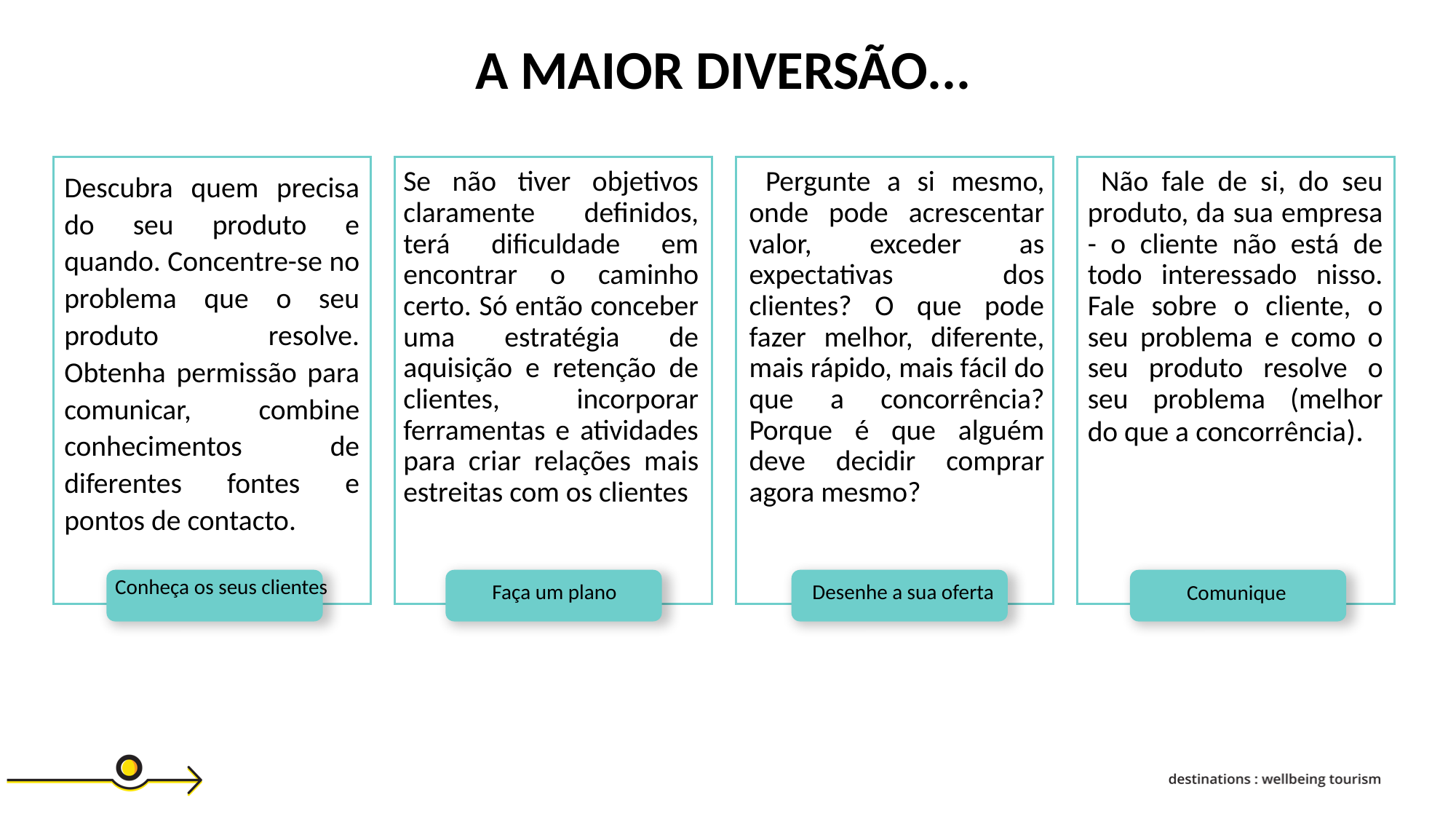

A MAIOR DIVERSÃO...
Descubra quem precisa do seu produto e quando. Concentre-se no problema que o seu produto resolve. Obtenha permissão para comunicar, combine conhecimentos de diferentes fontes e pontos de contacto.
Se não tiver objetivos claramente definidos, terá dificuldade em encontrar o caminho certo. Só então conceber uma estratégia de aquisição e retenção de clientes, incorporar ferramentas e atividades para criar relações mais estreitas com os clientes
 Pergunte a si mesmo, onde pode acrescentar valor, exceder as expectativas dos clientes? O que pode fazer melhor, diferente, mais rápido, mais fácil do que a concorrência? Porque é que alguém deve decidir comprar agora mesmo?

 Não fale de si, do seu produto, da sua empresa - o cliente não está de todo interessado nisso. Fale sobre o cliente, o seu problema e como o seu produto resolve o seu problema (melhor do que a concorrência).
Conheça os seus clientes
Faça um plano
Desenhe a sua oferta
Comunique